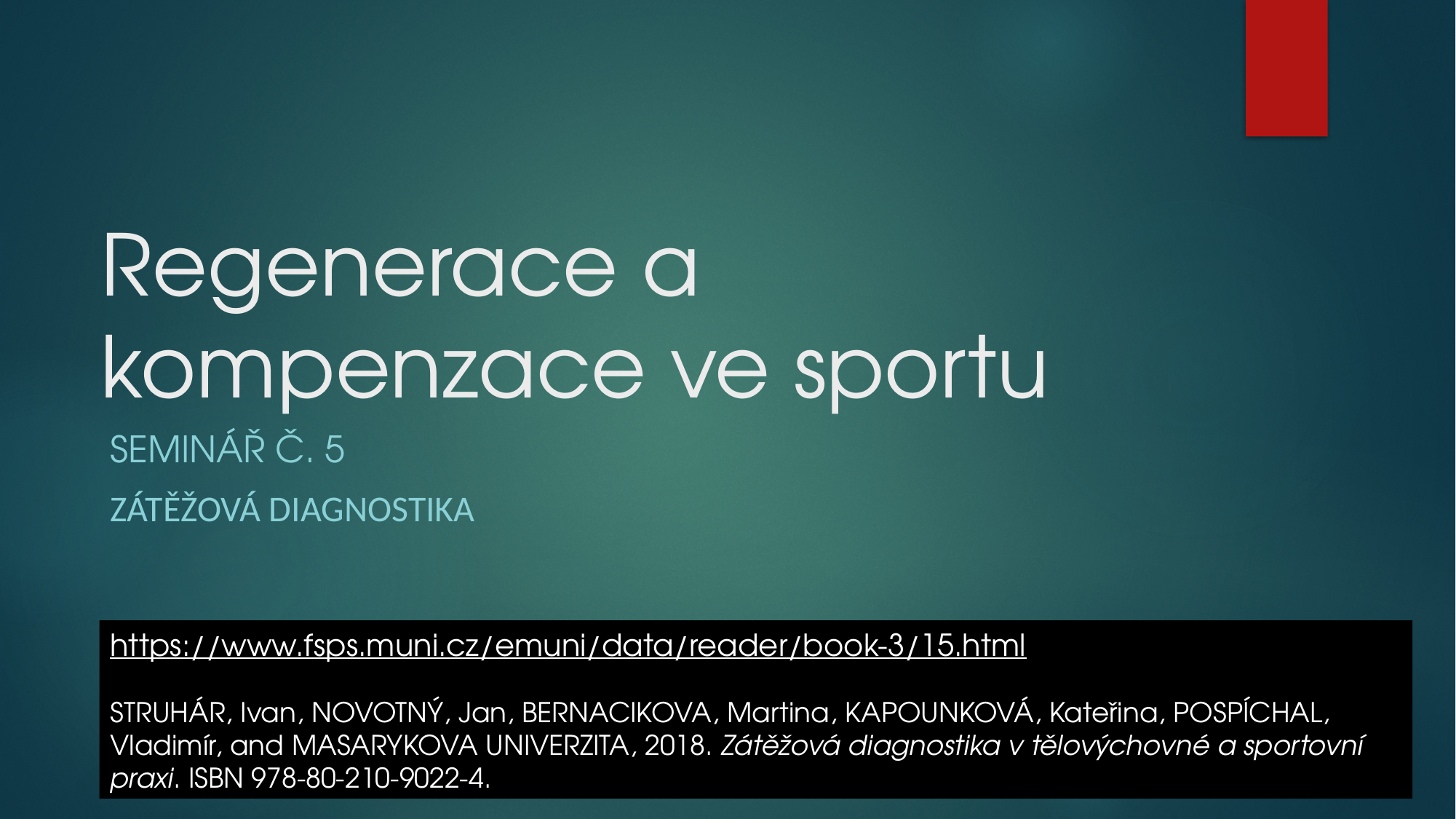

# Regenerace a kompenzace ve sportu
Seminář č. 5
Zátěžová diagnostika

https://www.fsps.muni.cz/emuni/data/reader/book-3/15.html

STRUHÁR, Ivan, NOVOTNÝ, Jan, BERNACIKOVA, Martina, KAPOUNKOVÁ, Kateřina, POSPÍCHAL, Vladimír, and MASARYKOVA UNIVERZITA, 2018. Zátěžová diagnostika v tělovýchovné a sportovní praxi. ISBN 978-80-210-9022-4.